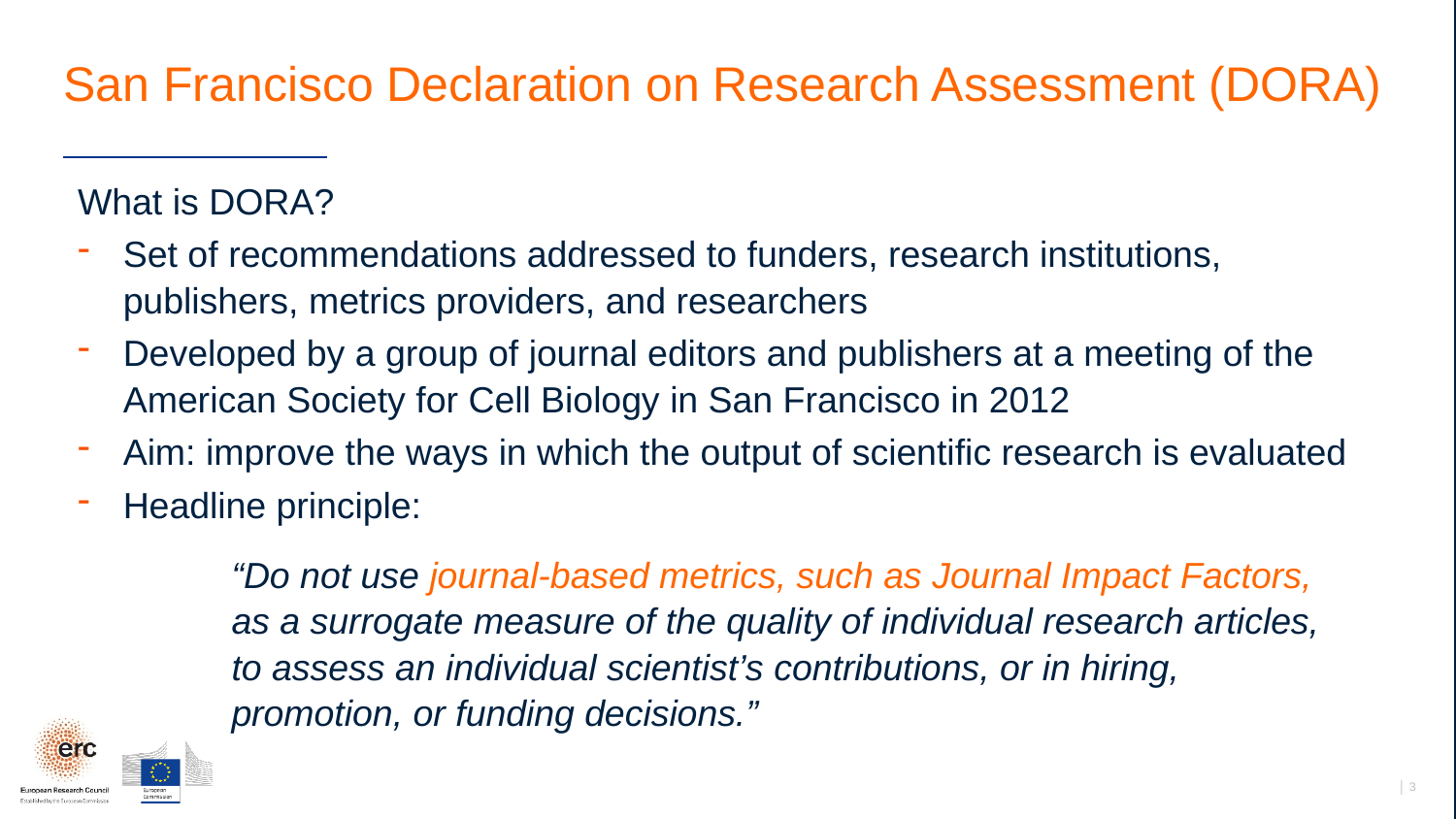

# San Francisco Declaration on Research Assessment (DORA)
What is DORA?
Set of recommendations addressed to funders, research institutions, publishers, metrics providers, and researchers
Developed by a group of journal editors and publishers at a meeting of the American Society for Cell Biology in San Francisco in 2012
Aim: improve the ways in which the output of scientific research is evaluated
Headline principle:
“Do not use journal-based metrics, such as Journal Impact Factors, as a surrogate measure of the quality of individual research articles, to assess an individual scientist’s contributions, or in hiring, promotion, or funding decisions.”

│ 3